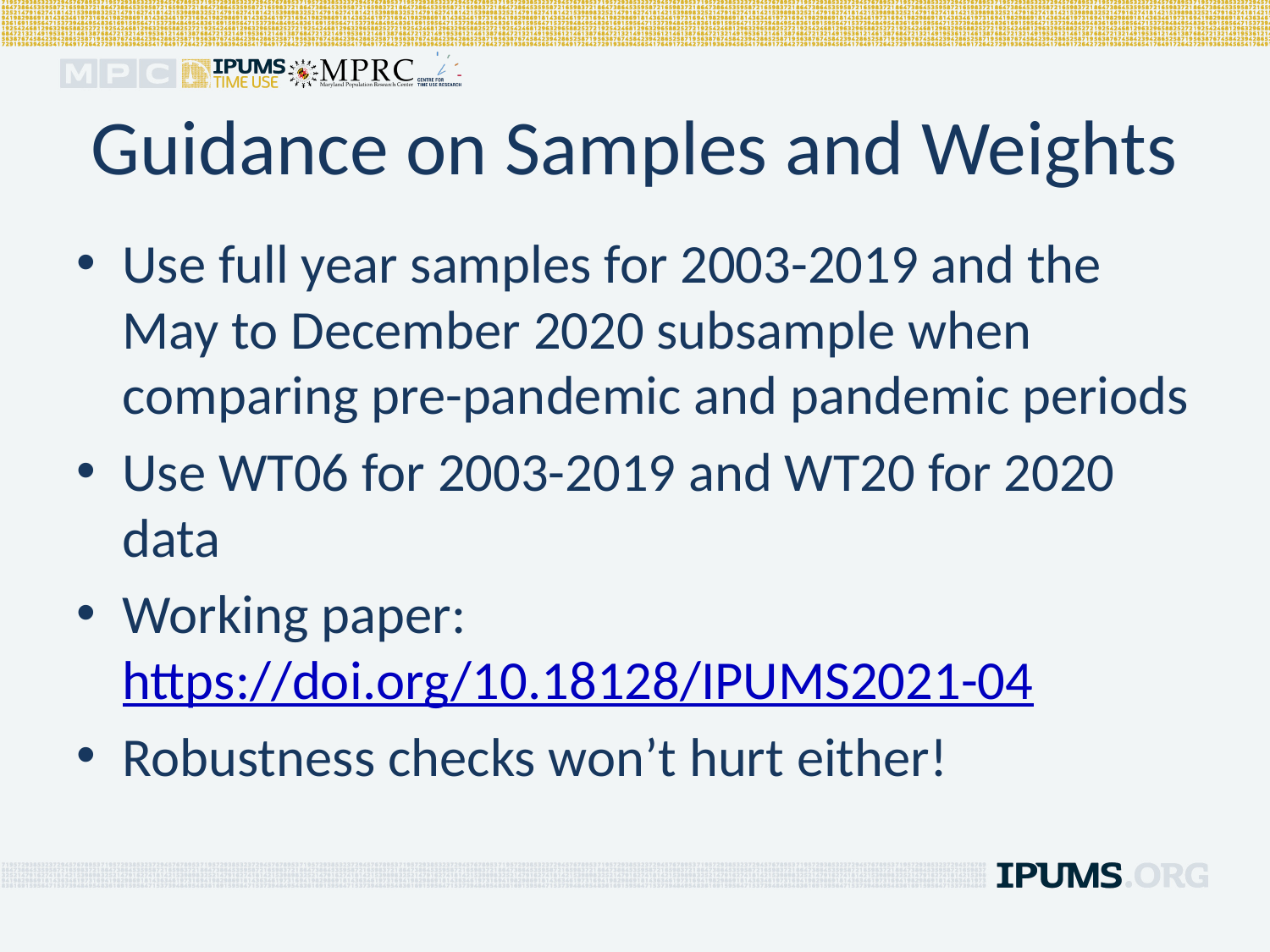

# Guidance on Samples and Weights
Use full year samples for 2003-2019 and the May to December 2020 subsample when comparing pre-pandemic and pandemic periods
Use WT06 for 2003-2019 and WT20 for 2020 data
Working paper: https://doi.org/10.18128/IPUMS2021-04
Robustness checks won’t hurt either!